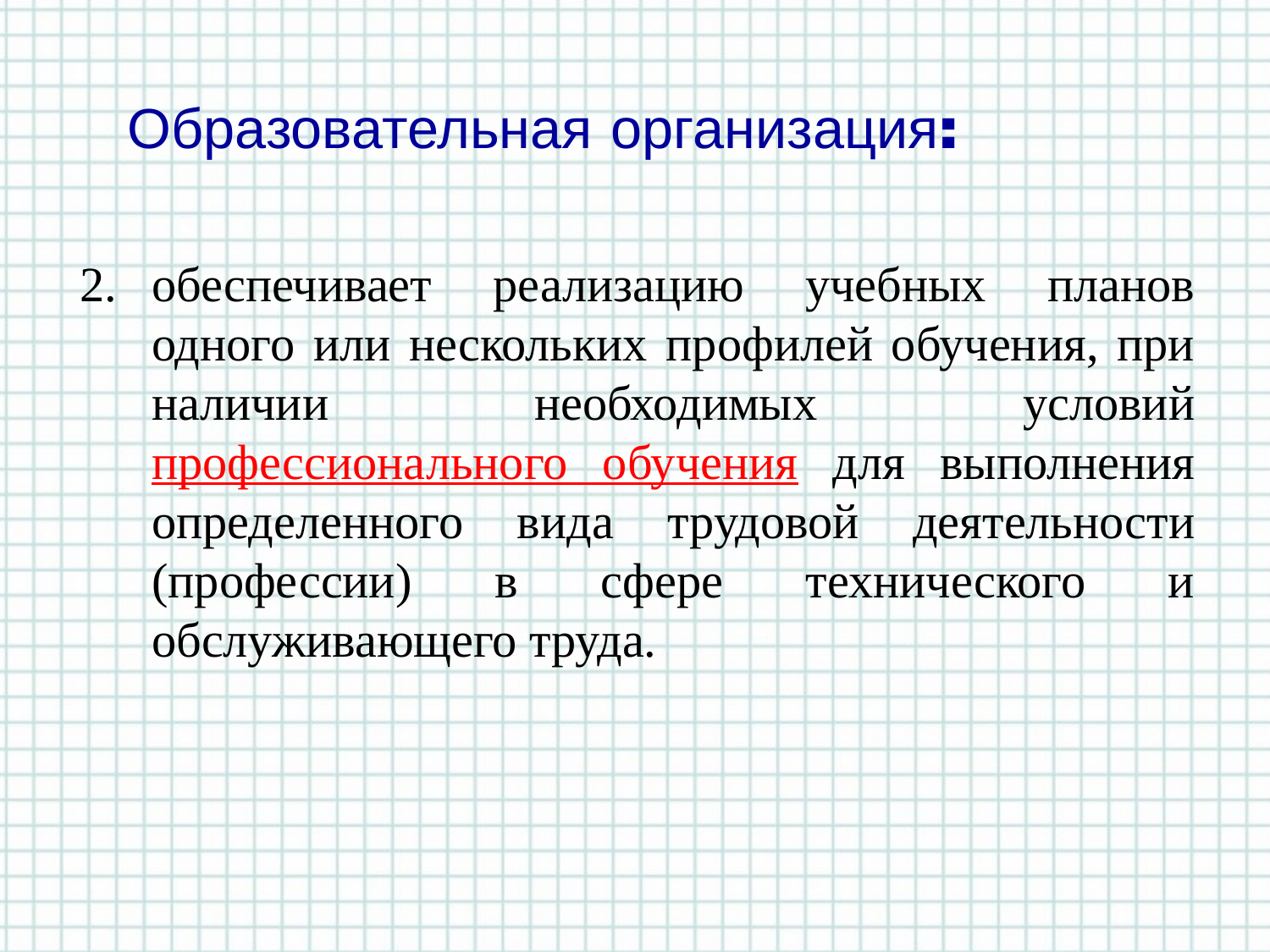

Образовательная организация:
обеспечивает реализацию учебных планов одного или нескольких профилей обучения, при наличии необходимых условий профессионального обучения для выполнения определенного вида трудовой деятельности (профессии) в сфере технического и обслуживающего труда.